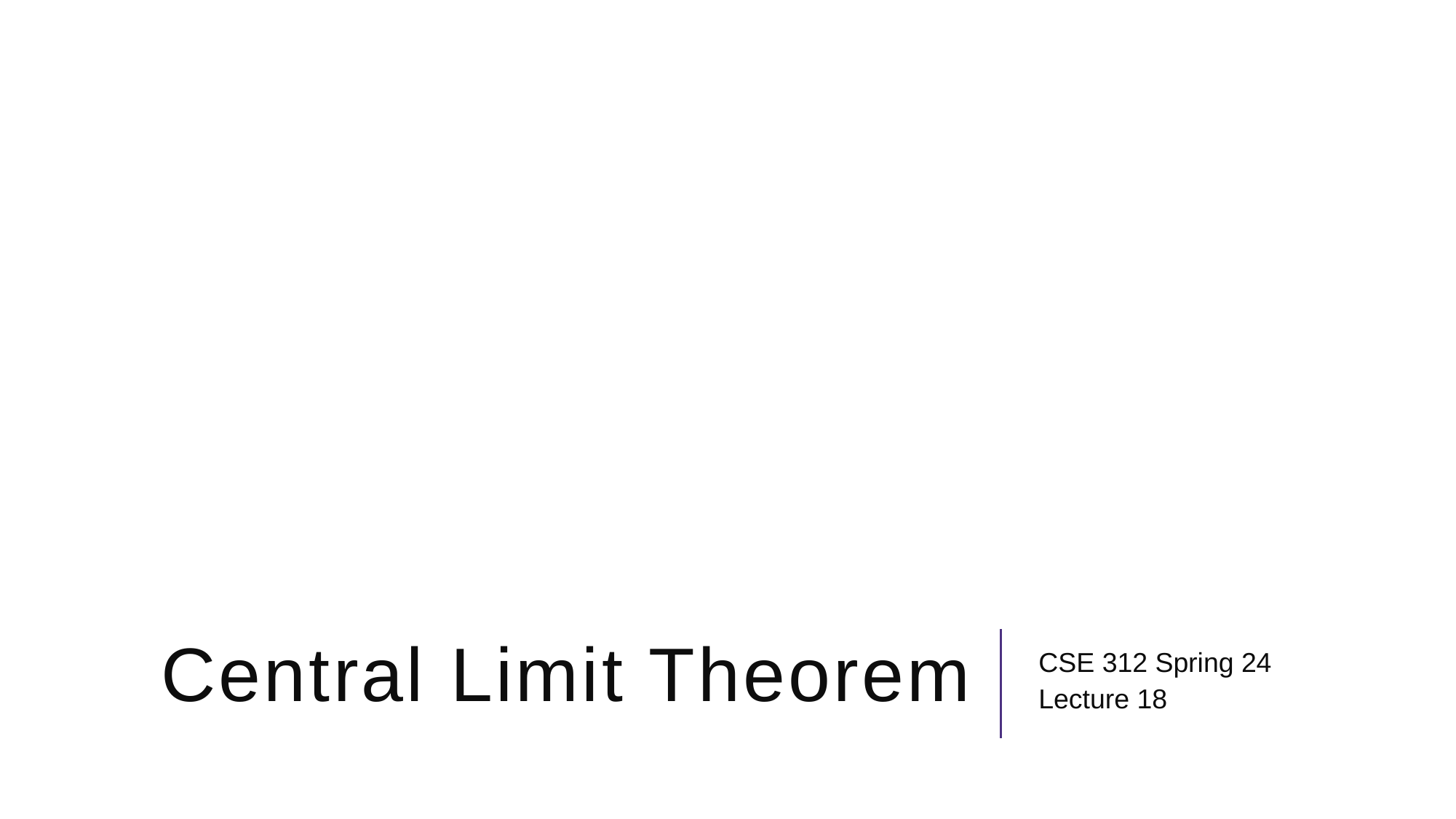

# Central Limit Theorem
CSE 312 Spring 24
Lecture 18